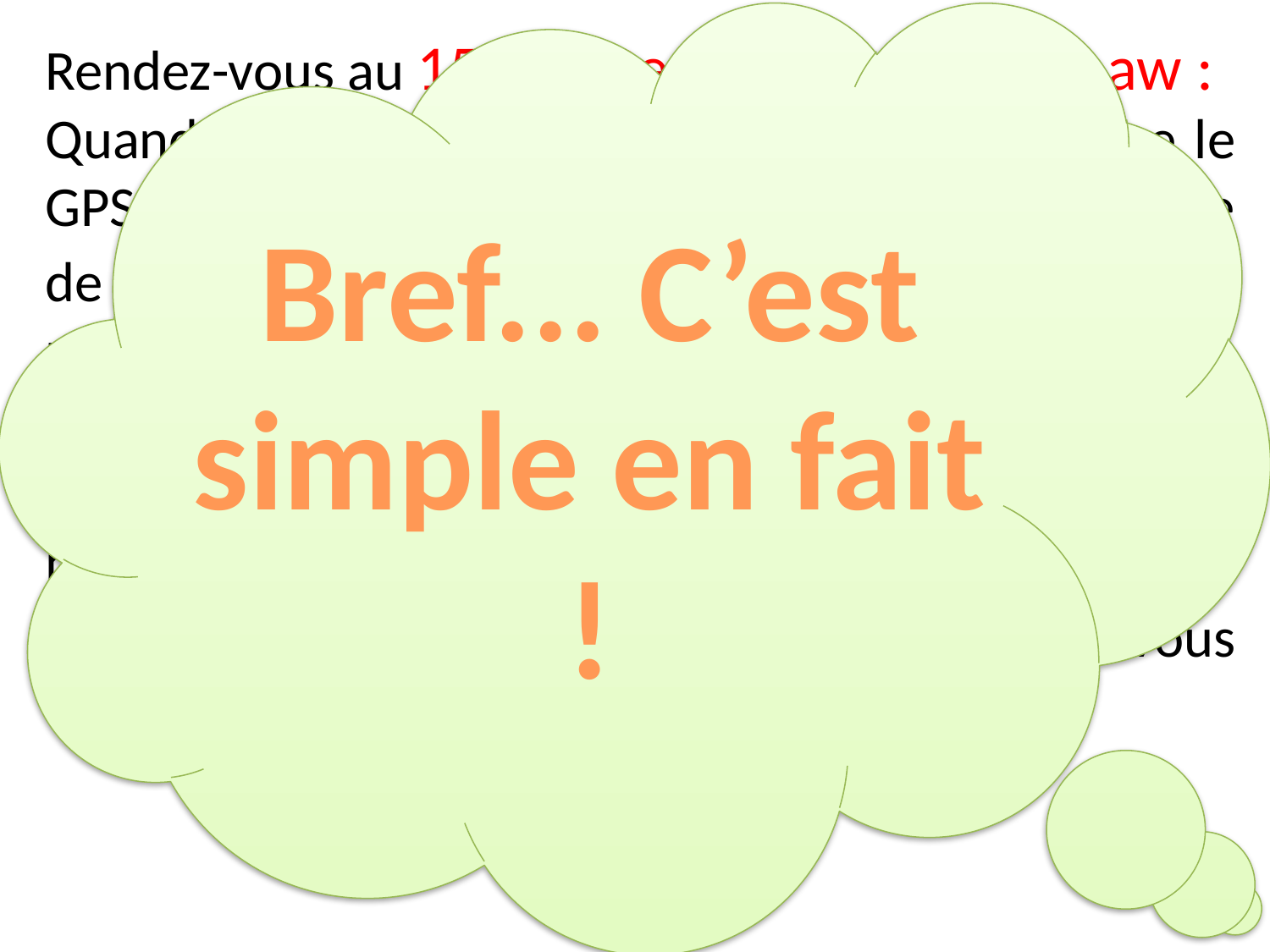

Bref... C’est simple en fait !
Rendez-vous au 15 rue Georges Bernard Shaw :
Quand vous arriverez au point que vous indique le GPS, vous verrez deux grilles de prison, prenez celle de gauche et tapez la formule magique : “5418“ puis avancez jusqu’à une autre porte vitrée qui sera sur votre gauche. Là, il faut dire l’autre formule magique : “8135“. Continuez à avancer jusqu’à une porte vitrée ou vous tournerez à gauche et là il y aura un interphone. Une voix en sortira et vous donnera la suite des informations...